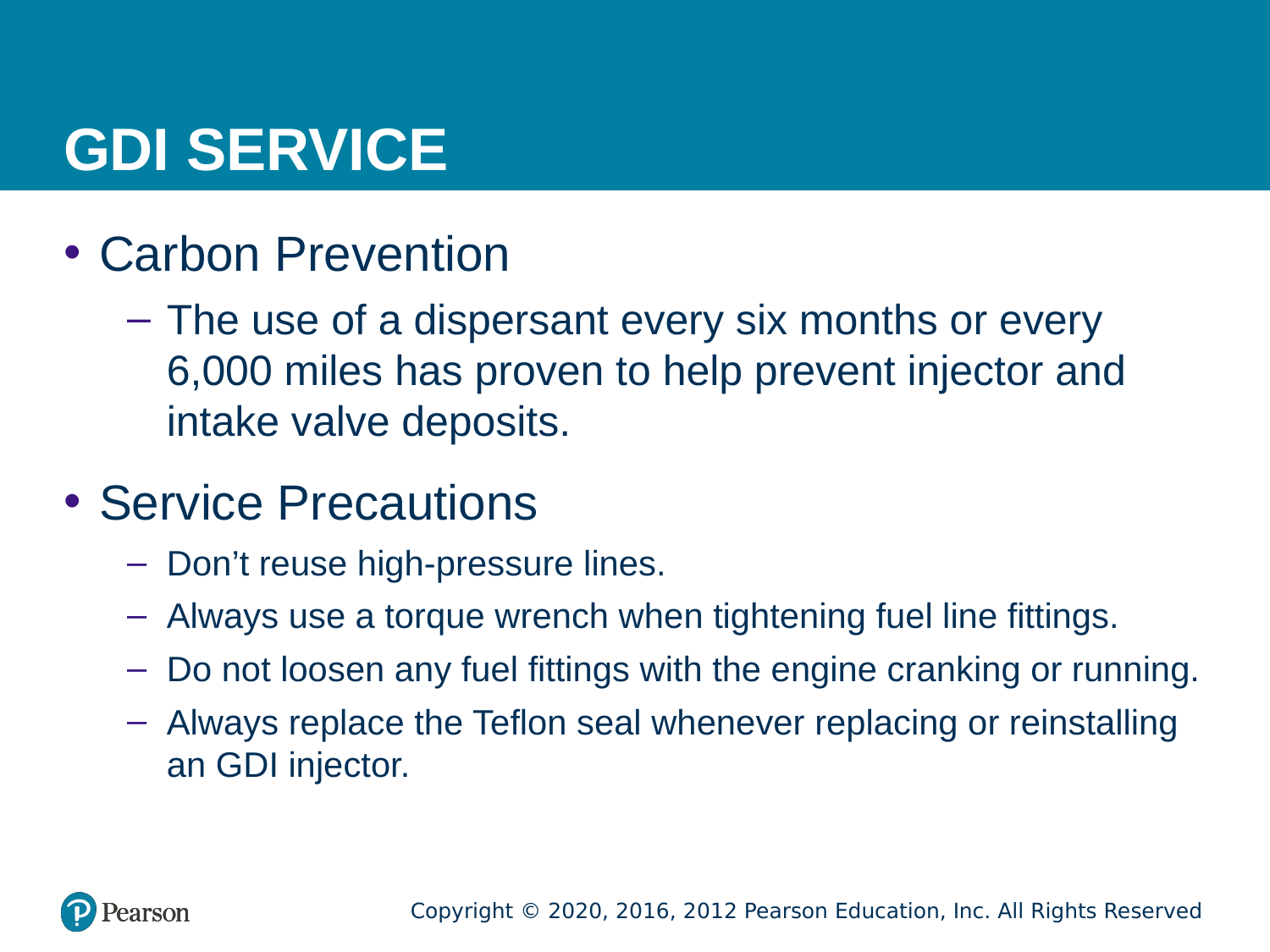

# GDI SERVICE
Carbon Prevention
The use of a dispersant every six months or every 6,000 miles has proven to help prevent injector and intake valve deposits.
Service Precautions
Don’t reuse high-pressure lines.
Always use a torque wrench when tightening fuel line fittings.
Do not loosen any fuel fittings with the engine cranking or running.
Always replace the Teflon seal whenever replacing or reinstalling an GDI injector.